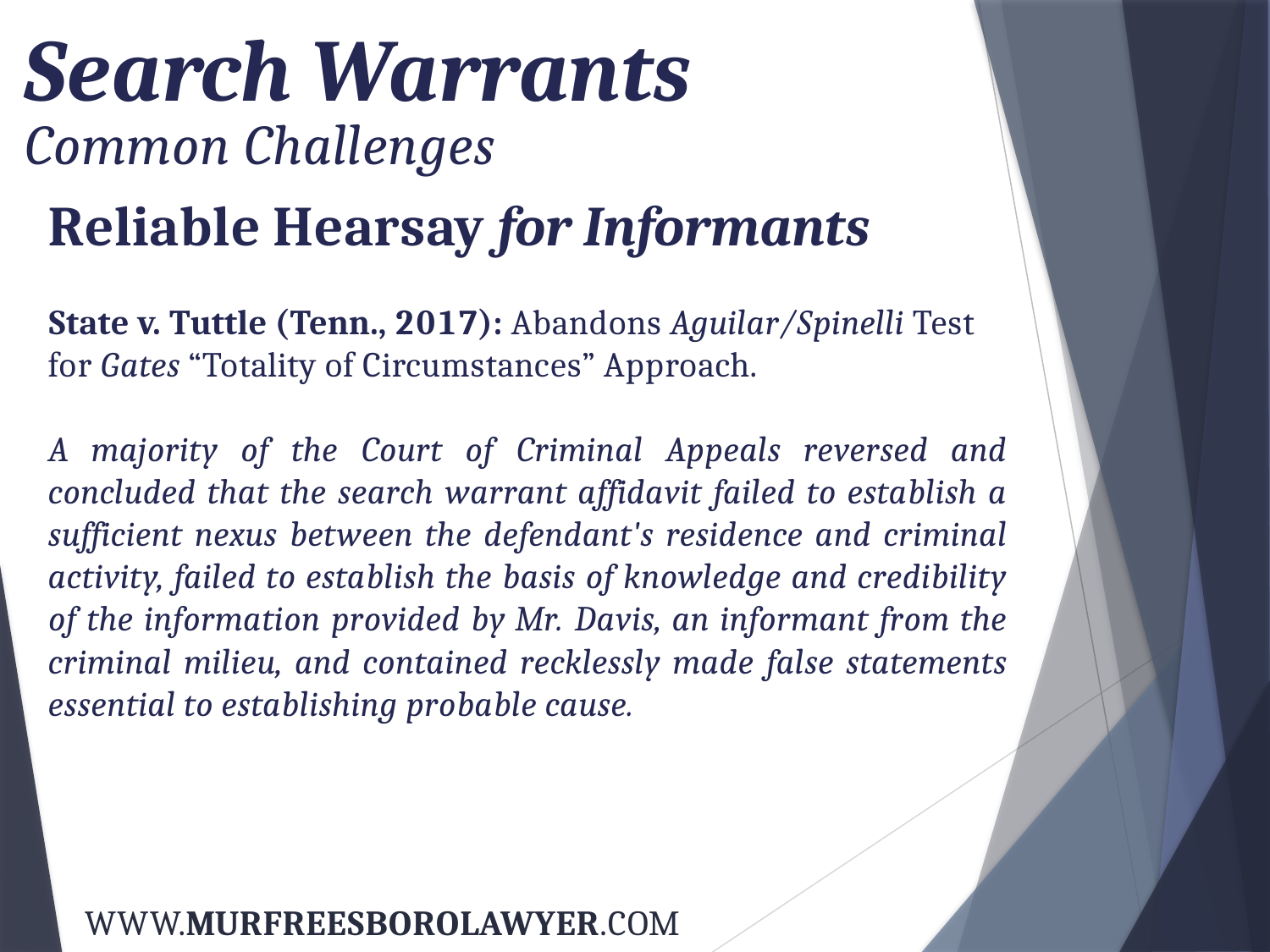

Search Warrants

Common Challenges
Reliable Hearsay for Informants

State v. Tuttle (Tenn., 2017): Abandons Aguilar/Spinelli Test for Gates “Totality of Circumstances” Approach.

A majority of the Court of Criminal Appeals reversed and concluded that the search warrant affidavit failed to establish a sufficient nexus between the defendant's residence and criminal activity, failed to establish the basis of knowledge and credibility of the information provided by Mr. Davis, an informant from the criminal milieu, and contained recklessly made false statements essential to establishing probable cause.
WWW.MURFREESBOROLAWYER.COM